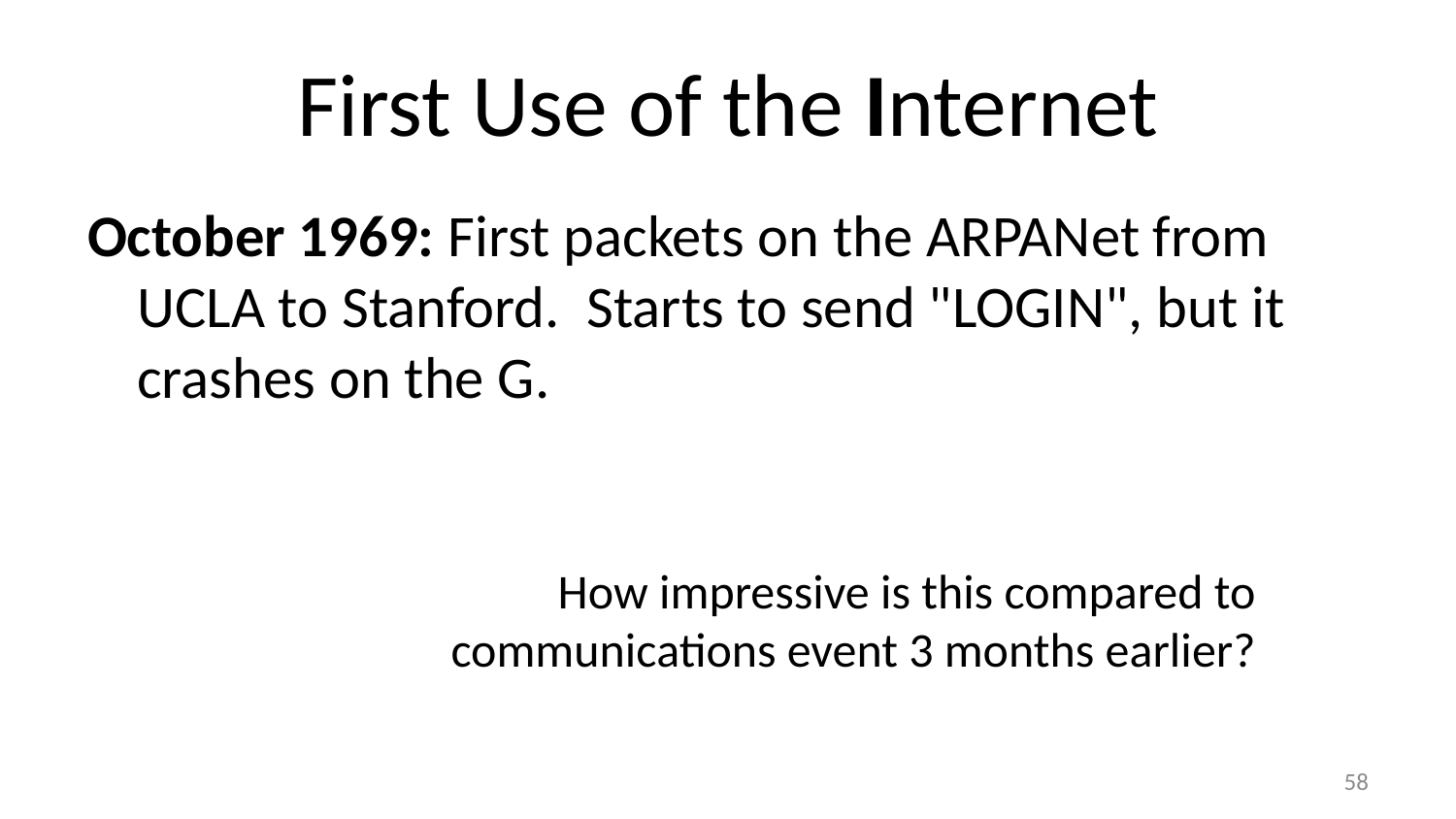

# First Use of the Internet
October 1969: First packets on the ARPANet from UCLA to Stanford.  Starts to send "LOGIN", but it crashes on the G.

How impressive is this compared to communications event 3 months earlier?
58